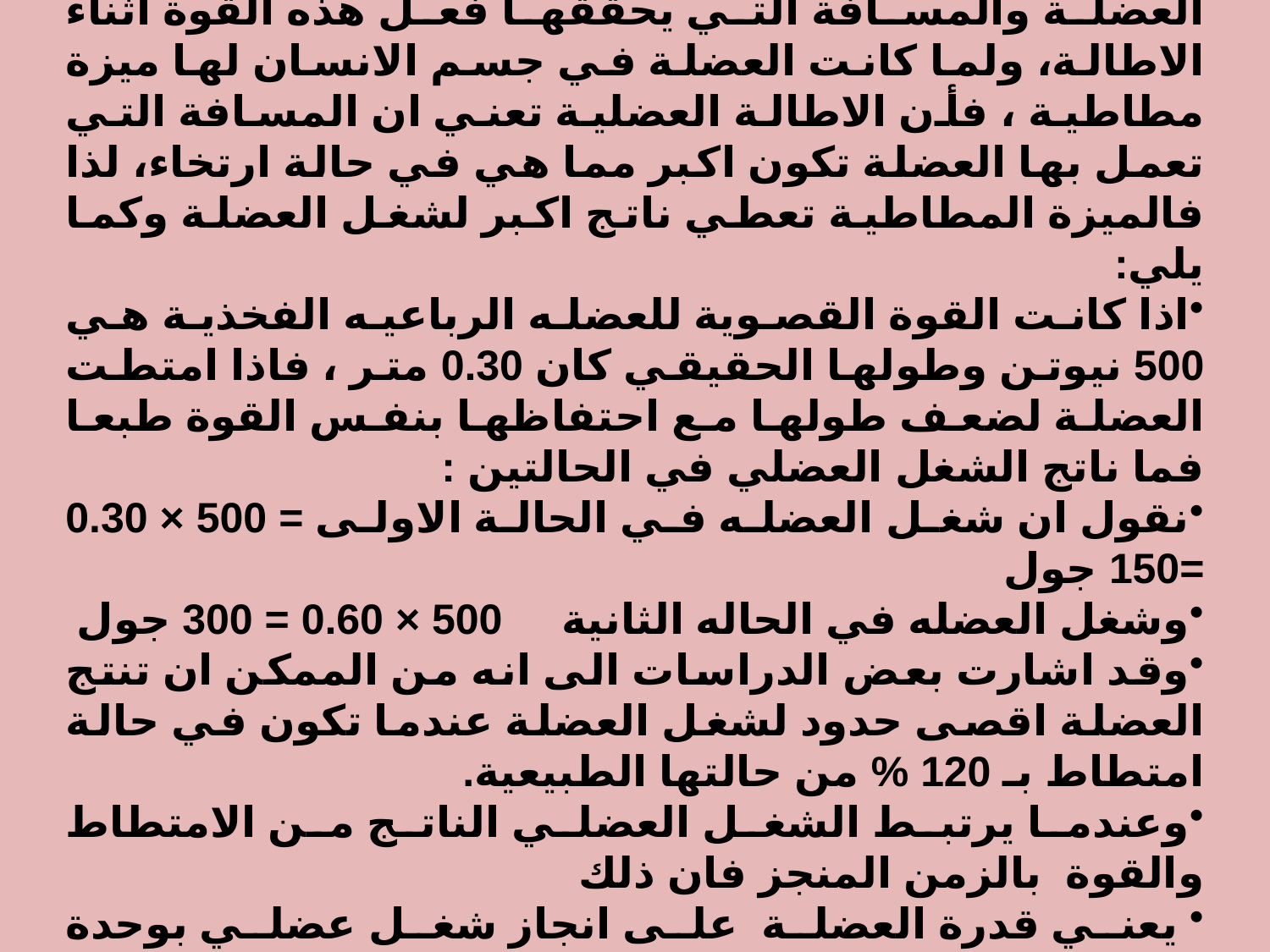

من الناحية الميكانيكية هناك شغل يرتبط ببذل قوة من العضلة والمسافة التي يحققها فعل هذه القوة اثناء الاطالة، ولما كانت العضلة في جسم الانسان لها ميزة مطاطية ، فأن الاطالة العضلية تعني ان المسافة التي تعمل بها العضلة تكون اكبر مما هي في حالة ارتخاء، لذا فالميزة المطاطية تعطي ناتج اكبر لشغل العضلة وكما يلي:
اذا كانت القوة القصوية للعضله الرباعيه الفخذية هي 500 نيوتن وطولها الحقيقي كان 0.30 متر ، فاذا امتطت العضلة لضعف طولها مع احتفاظها بنفس القوة طبعا فما ناتج الشغل العضلي في الحالتين :
نقول ان شغل العضله في الحالة الاولى = 500 × 0.30 =150 جول
وشغل العضله في الحاله الثانية     500 × 0.60 = 300 جول
وقد اشارت بعض الدراسات الى انه من الممكن ان تنتج العضلة اقصى حدود لشغل العضلة عندما تكون في حالة امتطاط بـ 120 % من حالتها الطبيعية.
وعندما يرتبط الشغل العضلي الناتج من الامتطاط والقوة  بالزمن المنجز فان ذلك
 يعني قدرة العضلة  على انجاز شغل عضلي بوحدة الزمن  ووحدة قياسة    نيوتن . متر وهي